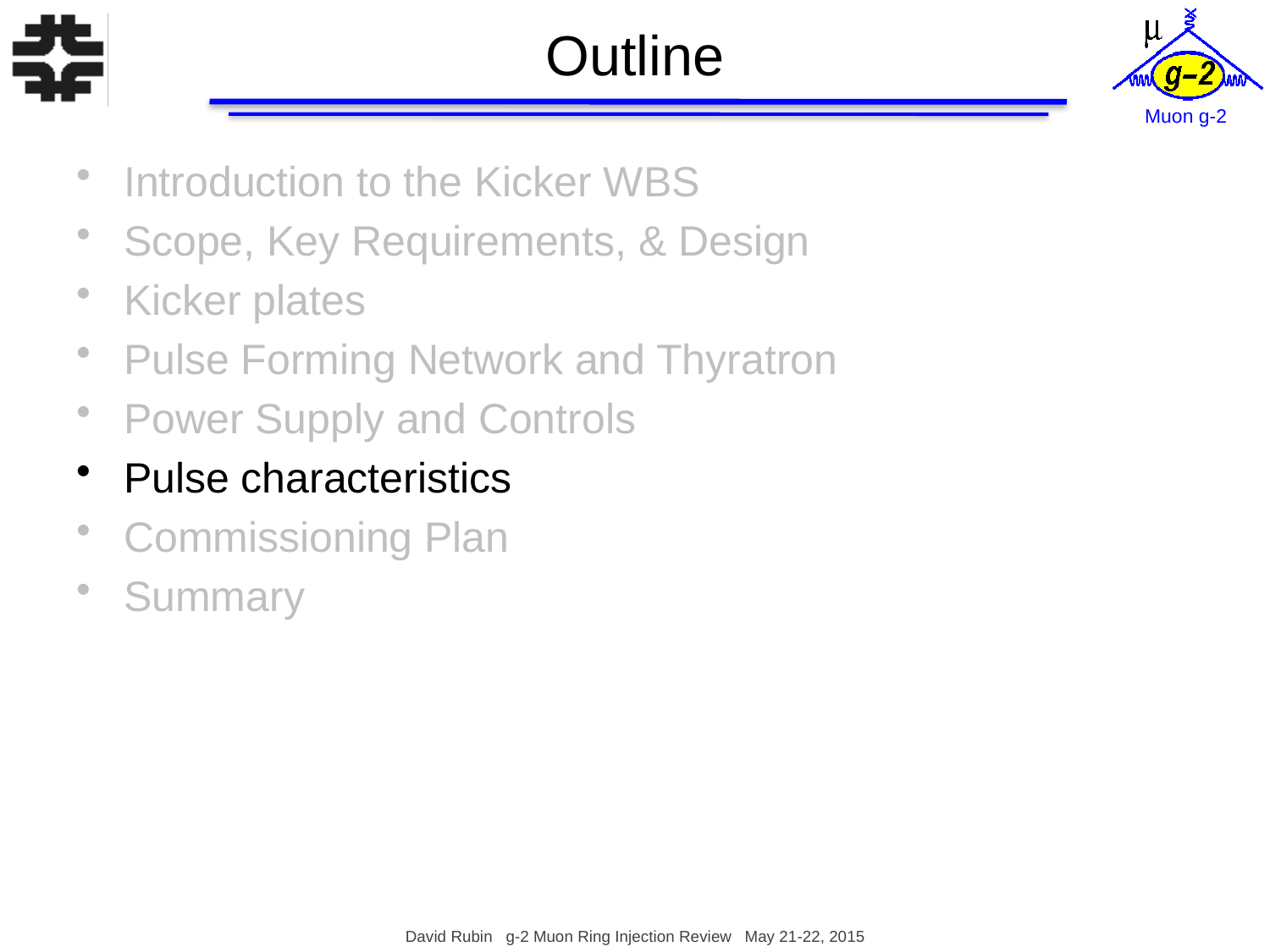

# Outline
Introduction to the Kicker WBS
Scope, Key Requirements, & Design
Kicker plates
Pulse Forming Network and Thyratron
Power Supply and Controls
Pulse characteristics
Commissioning Plan
Summary

David Rubin   g-2 Muon Ring Injection Review   May 21-22, 2015